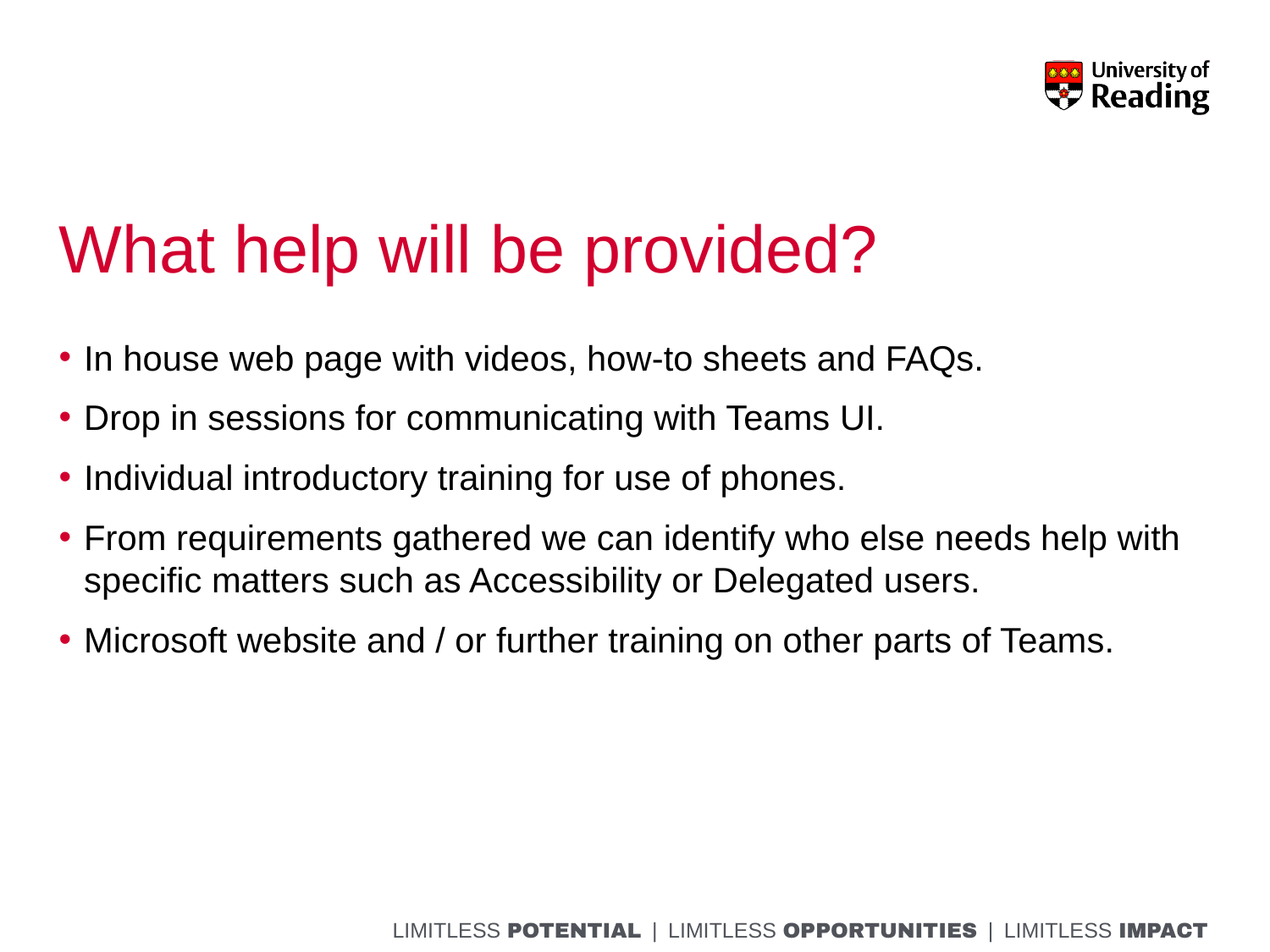

# What help will be provided?

In house web page with videos, how-to sheets and FAQs.
Drop in sessions for communicating with Teams UI.
Individual introductory training for use of phones.
From requirements gathered we can identify who else needs help with specific matters such as Accessibility or Delegated users.
Microsoft website and / or further training on other parts of Teams.